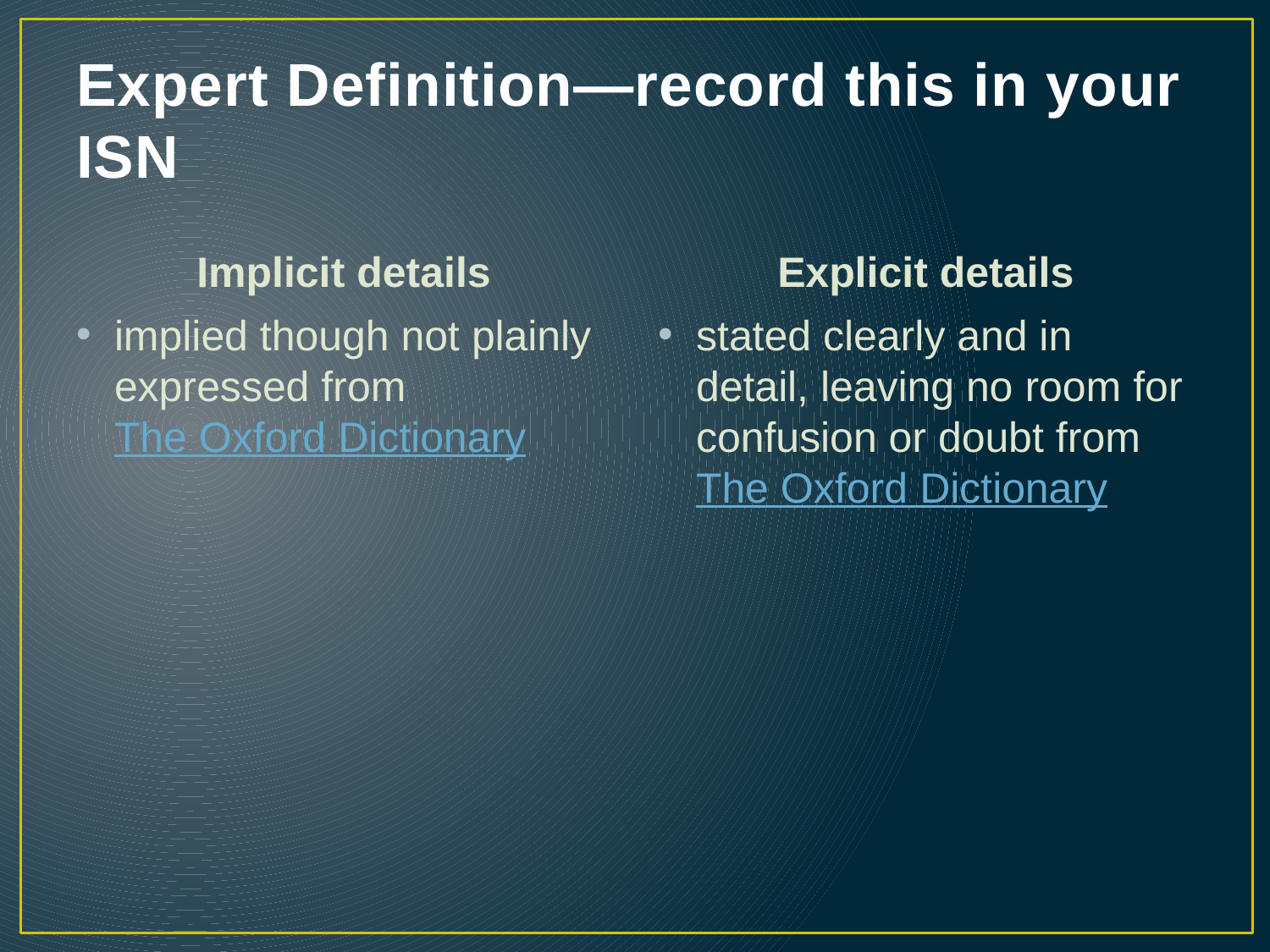

# Expert Definition—record this in your ISN
Implicit details
Explicit details
implied though not plainly expressed from The Oxford Dictionary
stated clearly and in detail, leaving no room for confusion or doubt from The Oxford Dictionary